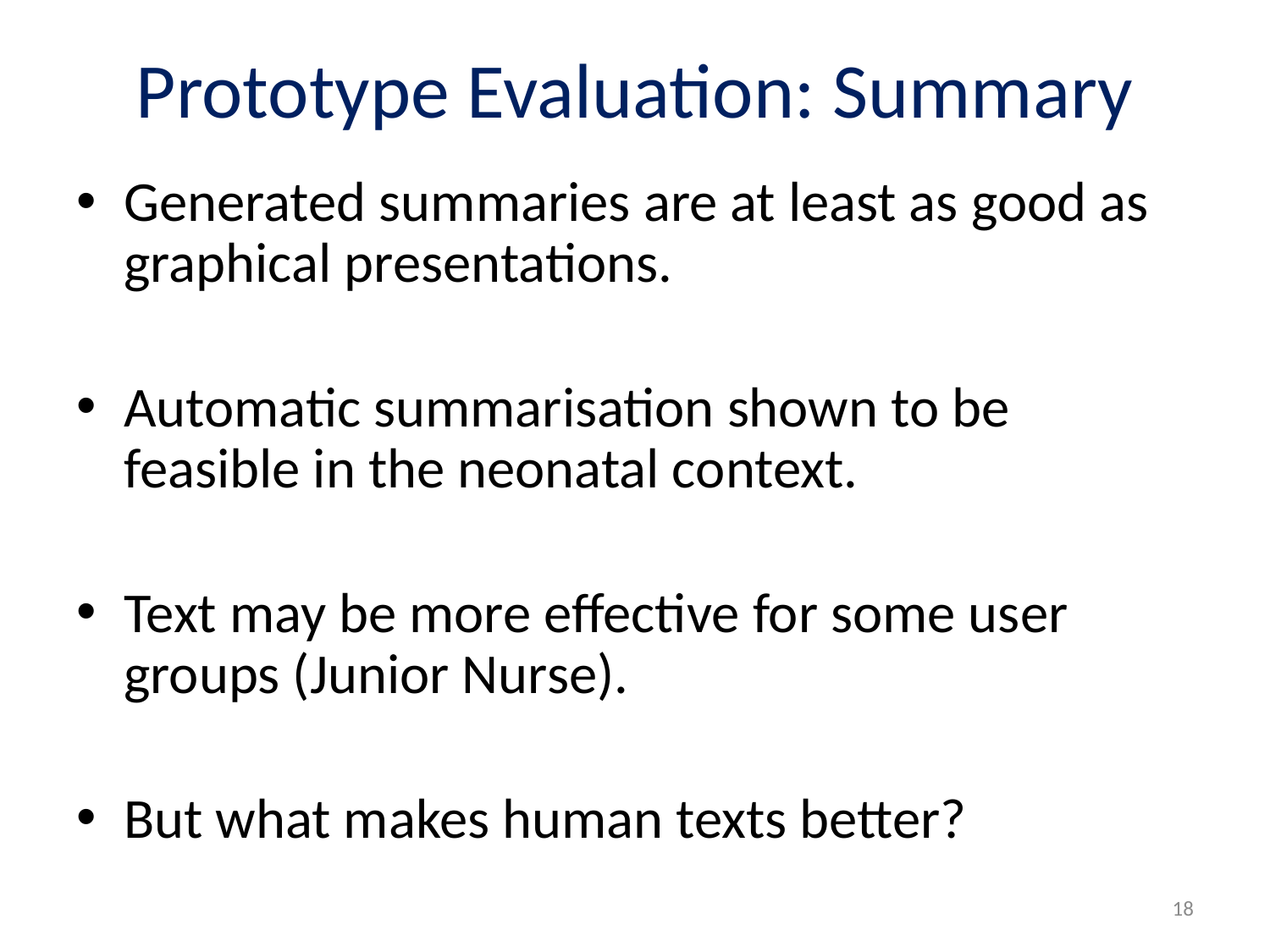

# Prototype Evaluation: Summary
Generated summaries are at least as good as graphical presentations.

Automatic summarisation shown to be feasible in the neonatal context.

Text may be more effective for some user groups (Junior Nurse).

But what makes human texts better?
18